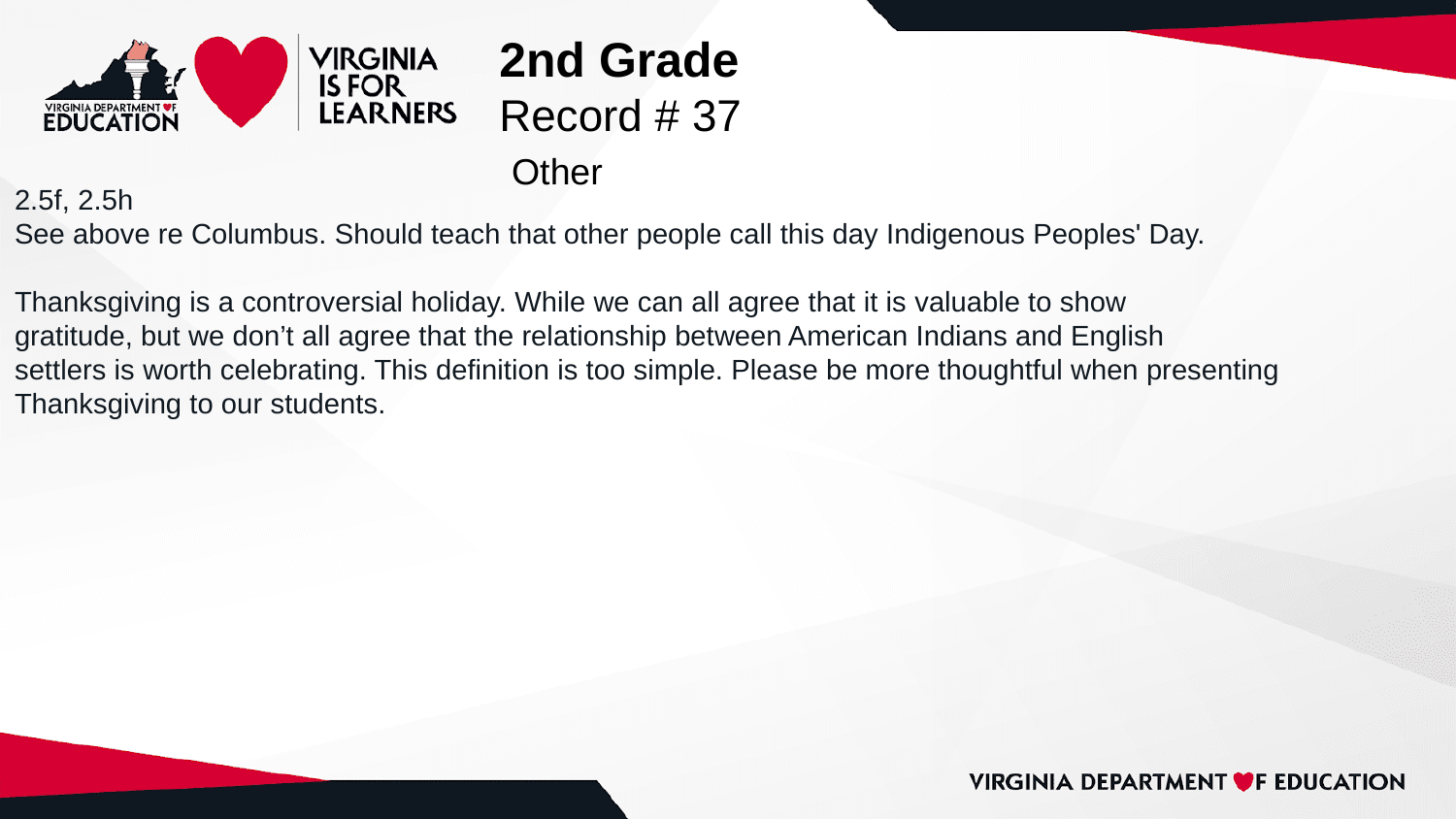

# 2nd Grade
Record # 37
 Other
2.5f, 2.5h
See above re Columbus. Should teach that other people call this day Indigenous Peoples' Day.

Thanksgiving is a controversial holiday. While we can all agree that it is valuable to show
gratitude, but we don’t all agree that the relationship between American Indians and English
settlers is worth celebrating. This definition is too simple. Please be more thoughtful when presenting Thanksgiving to our students.